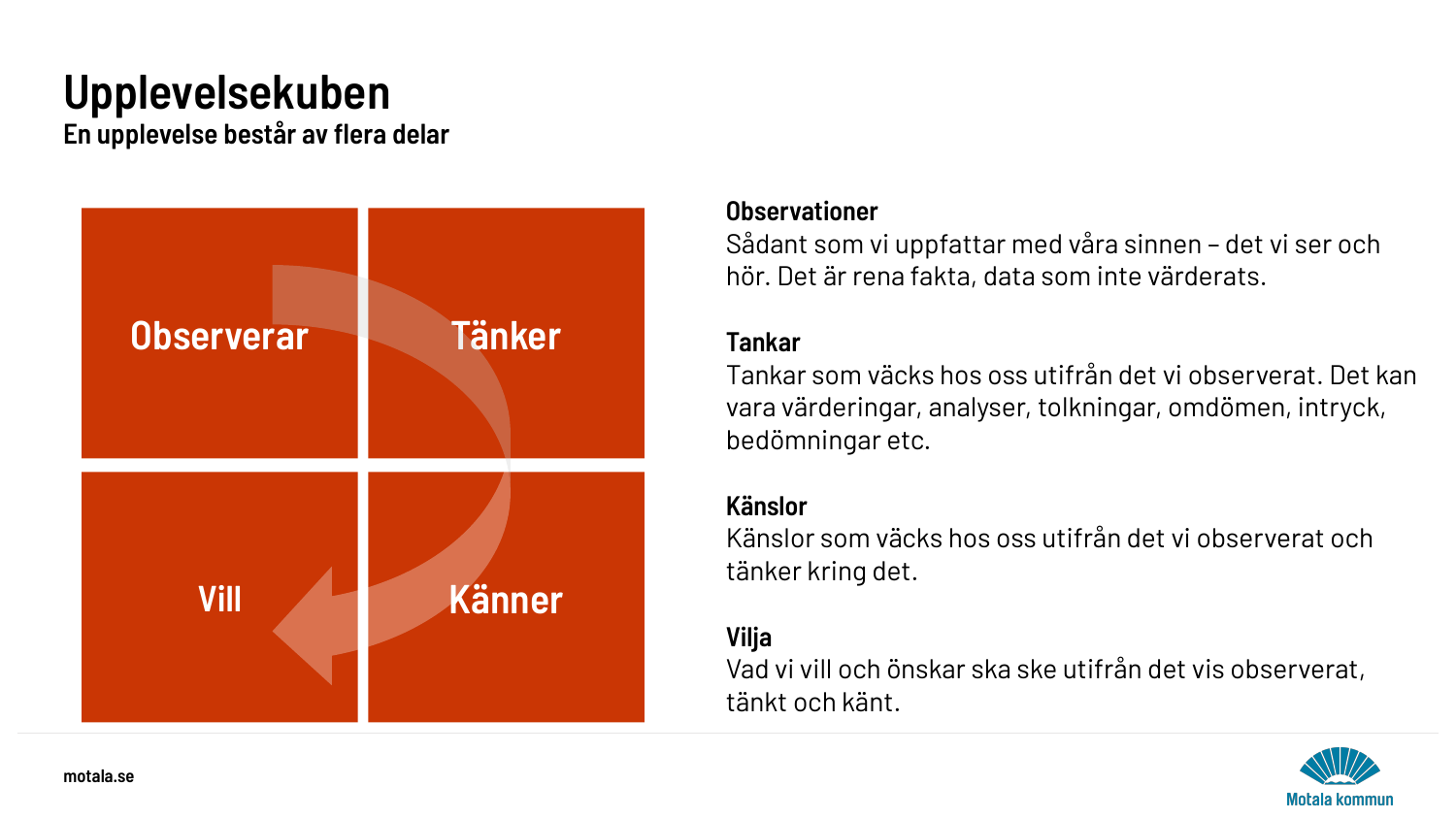

# Upplevelsekuben En upplevelse består av flera delar
Observationer
Sådant som vi uppfattar med våra sinnen – det vi ser och hör. Det är rena fakta, data som inte värderats.

Tankar
Tankar som väcks hos oss utifrån det vi observerat. Det kan vara värderingar, analyser, tolkningar, omdömen, intryck, bedömningar etc.

Känslor
Känslor som väcks hos oss utifrån det vi observerat och tänker kring det.

Vilja
Vad vi vill och önskar ska ske utifrån det vis observerat, tänkt och känt.
Observerar
Tänker

Vill
Känner